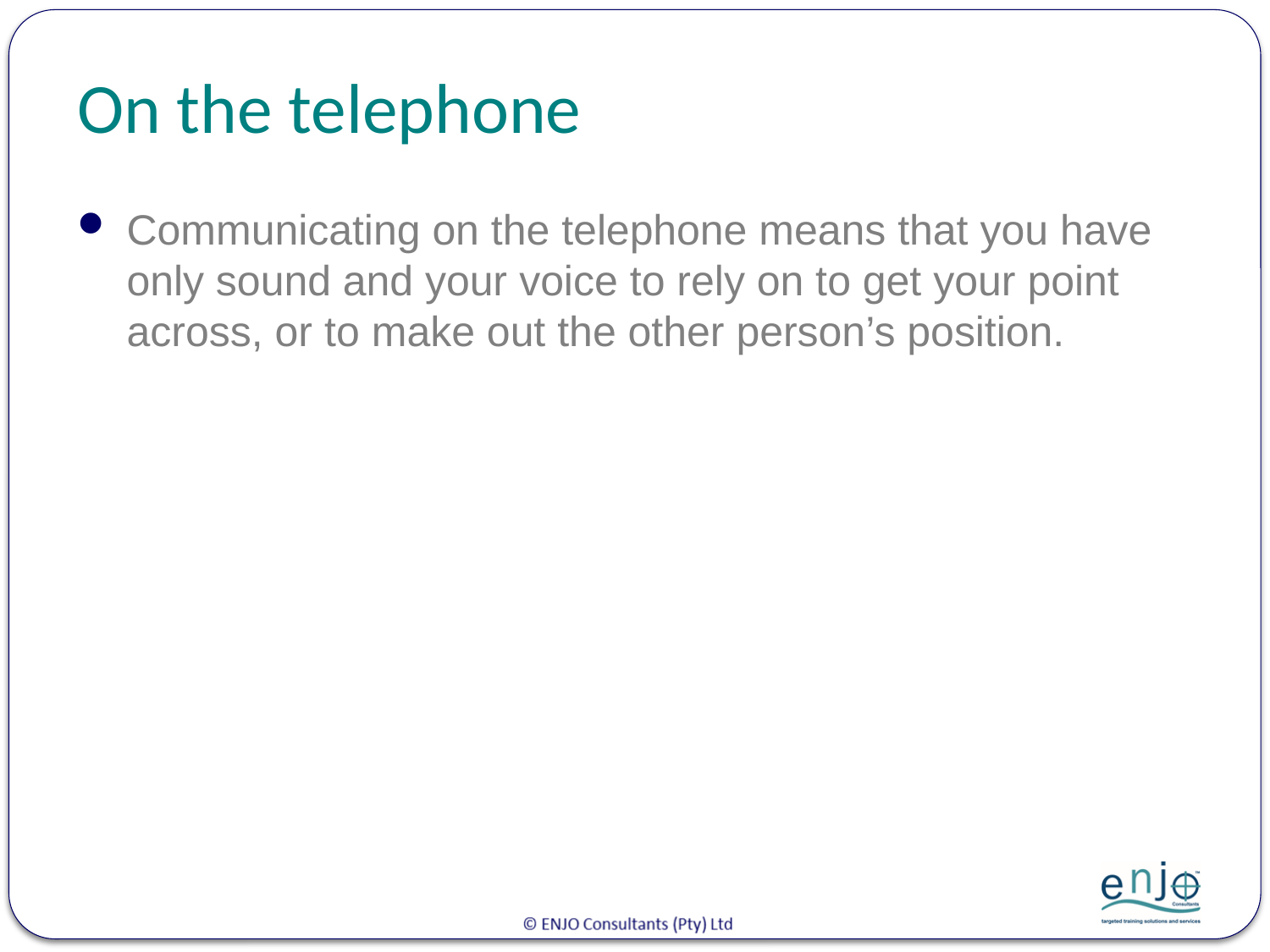

# On the telephone
Communicating on the telephone means that you have only sound and your voice to rely on to get your point across, or to make out the other person’s position.